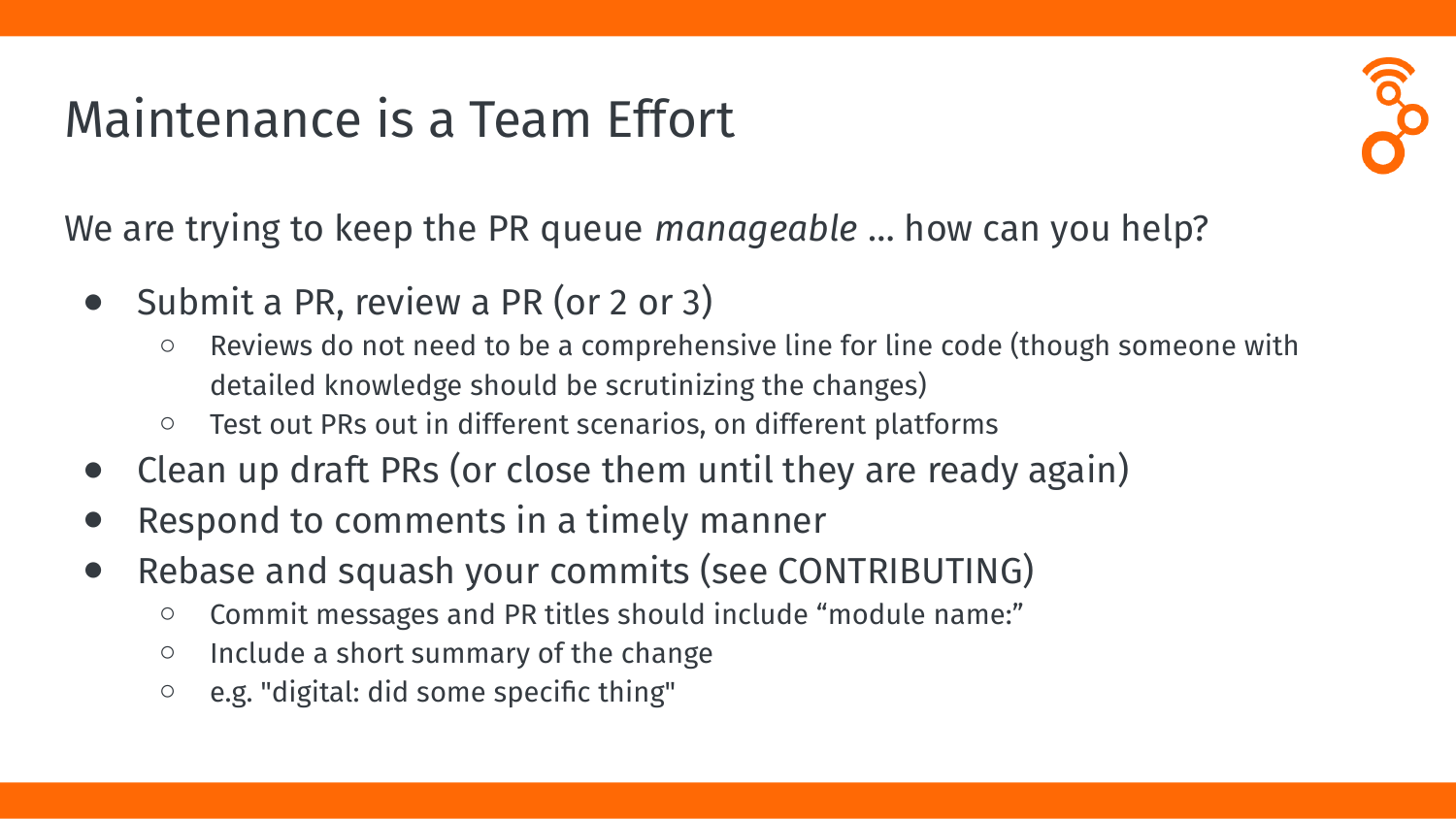

# Maintenance is a Team Effort
We are trying to keep the PR queue manageable … how can you help?
Submit a PR, review a PR (or 2 or 3)
Reviews do not need to be a comprehensive line for line code (though someone with detailed knowledge should be scrutinizing the changes)
Test out PRs out in different scenarios, on different platforms
Clean up draft PRs (or close them until they are ready again)
Respond to comments in a timely manner
Rebase and squash your commits (see CONTRIBUTING)
Commit messages and PR titles should include “module name:”
Include a short summary of the change
e.g. "digital: did some specific thing"